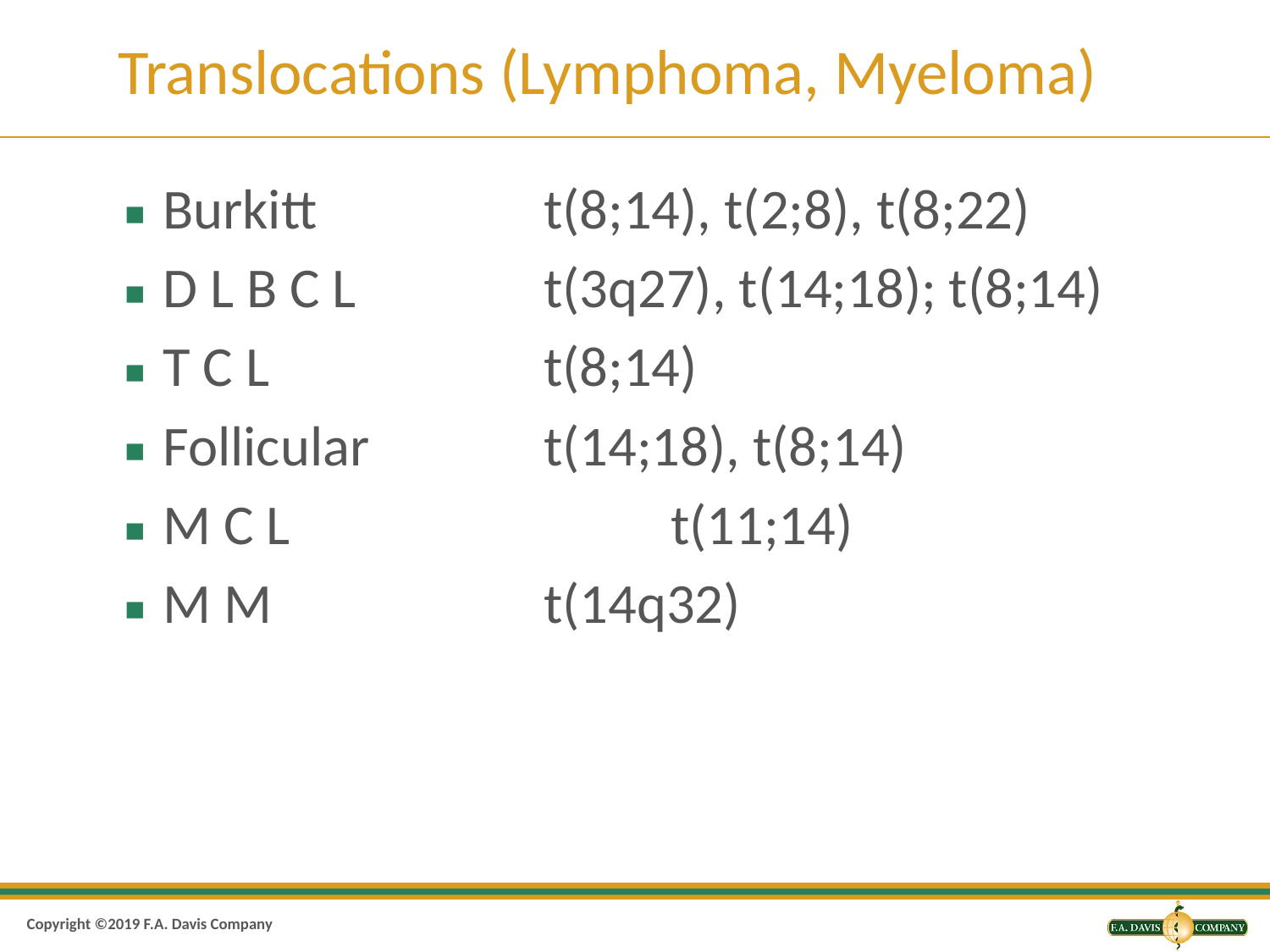

# Translocations (Lymphoma, Myeloma)
Burkitt 		t(8;14), t(2;8), t(8;22)
D L B C L		t(3q27), t(14;18); t(8;14)
T C L			t(8;14)
Follicular		t(14;18), t(8;14)
M C L			t(11;14)
M M			t(14q32)